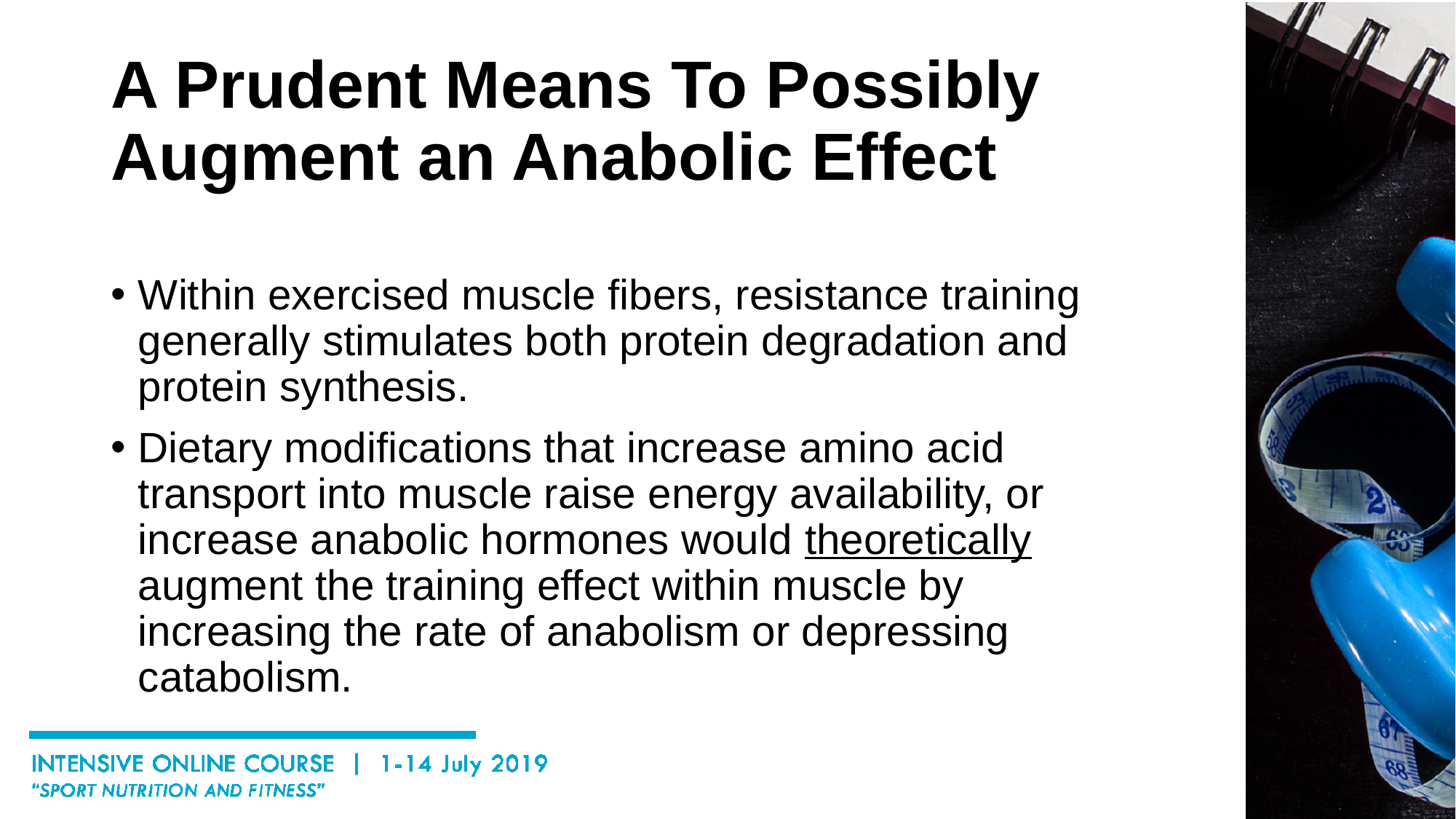

# A Prudent Means To Possibly Augment an Anabolic Effect
Within exercised muscle fibers, resistance training generally stimulates both protein degradation and protein synthesis.
Dietary modifications that increase amino acid transport into muscle raise energy availability, or increase anabolic hormones would theoretically augment the training effect within muscle by increasing the rate of anabolism or depressing catabolism.